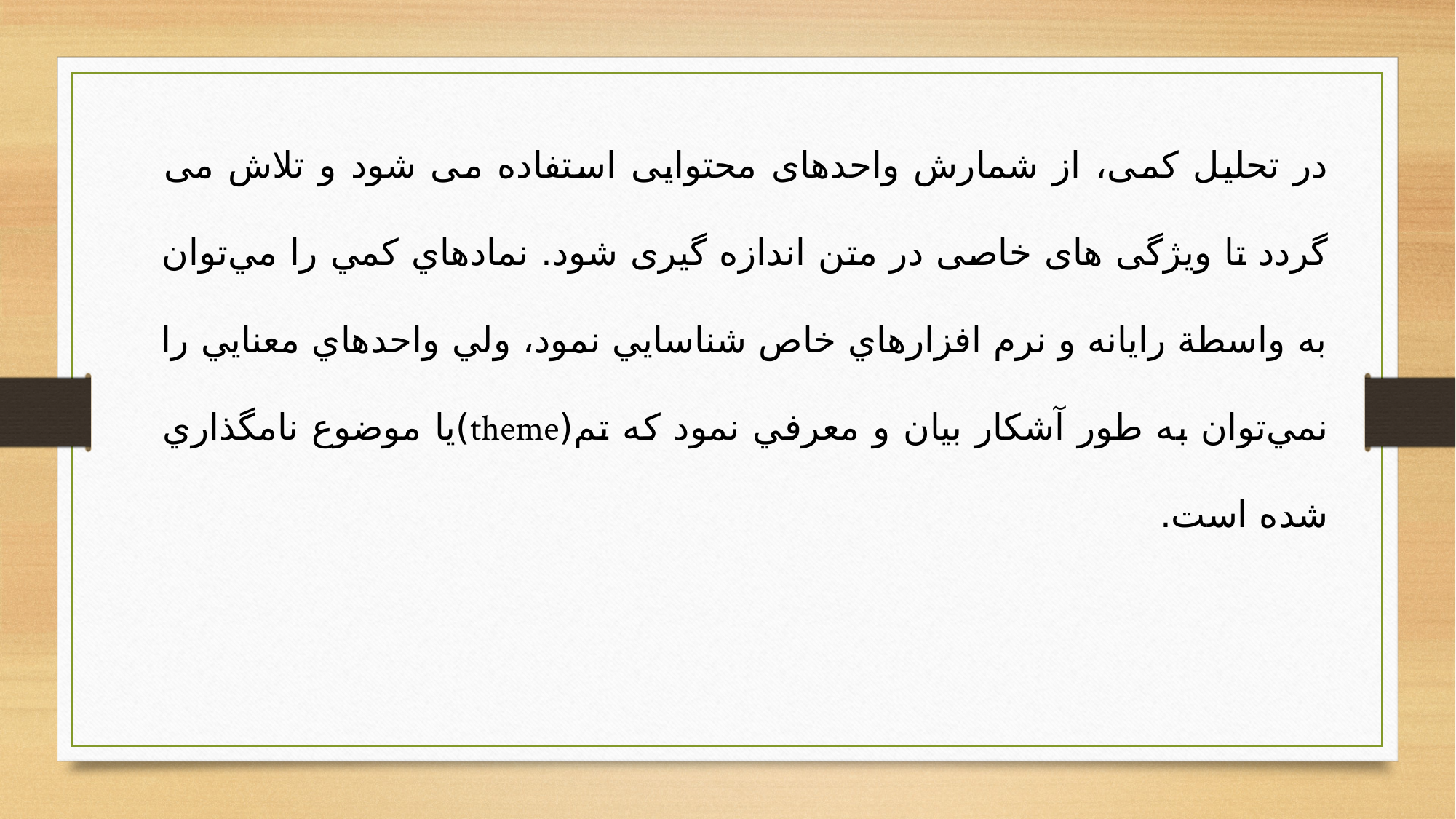

در تحلیل کمی،‌ از شمارش واحدهای محتوایی استفاده می شود و تلاش می گردد تا ویژگی های خاصی در متن اندازه گیری شود. نمادهاي كمي ‌را مي‌توان به واسطة رايانه و نرم افزارهاي خاص شناسايي نمود، ولي واحدهاي معنايي را نمي‌توان به طور آشكار بيان و معرفي نمود كه تم(theme)يا موضوع نامگذاري شده است.